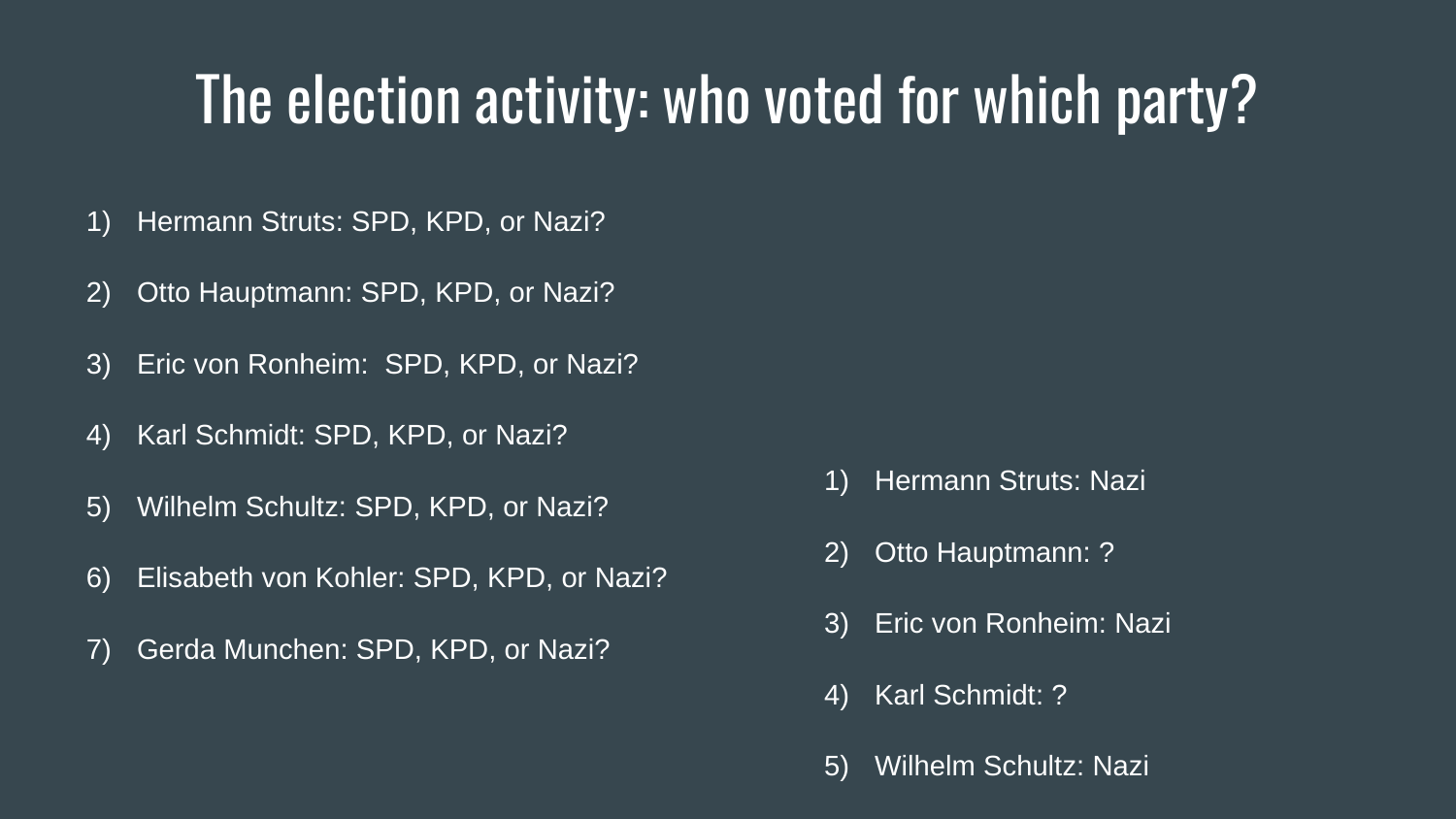

# The election activity: who voted for which party?
Hermann Struts: SPD, KPD, or Nazi?
Otto Hauptmann: SPD, KPD, or Nazi?
Eric von Ronheim:  SPD, KPD, or Nazi?
Karl Schmidt: SPD, KPD, or Nazi?
Wilhelm Schultz: SPD, KPD, or Nazi?
Elisabeth von Kohler: SPD, KPD, or Nazi?
Gerda Munchen: SPD, KPD, or Nazi?

Hermann Struts: Nazi
Otto Hauptmann: ?
Eric von Ronheim: Nazi
Karl Schmidt: ?
Wilhelm Schultz: Nazi
Elisabeth von Kohler: ?
Gerda Munchen: Nazi